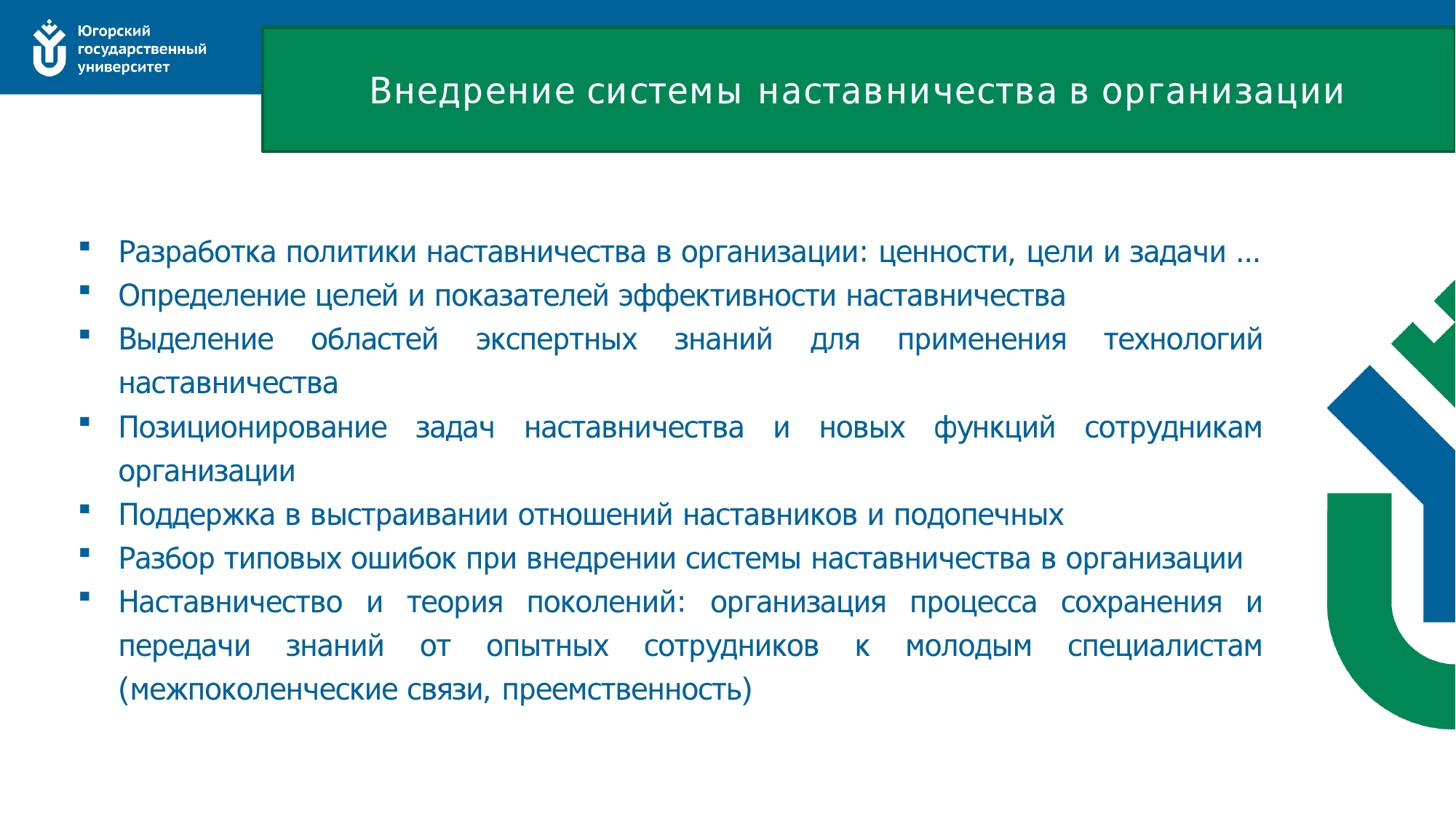

Внедрение системы наставничества в организации
Разработка политики наставничества в организации: ценности, цели и задачи …
Определение целей и показателей эффективности наставничества
Выделение областей экспертных знаний для применения технологий наставничества
Позиционирование задач наставничества и новых функций сотрудникам организации
Поддержка в выстраивании отношений наставников и подопечных
Разбор типовых ошибок при внедрении системы наставничества в организации
Наставничество и теория поколений: организация процесса сохранения и передачи знаний от опытных сотрудников к молодым специалистам (межпоколенческие связи, преемственность)